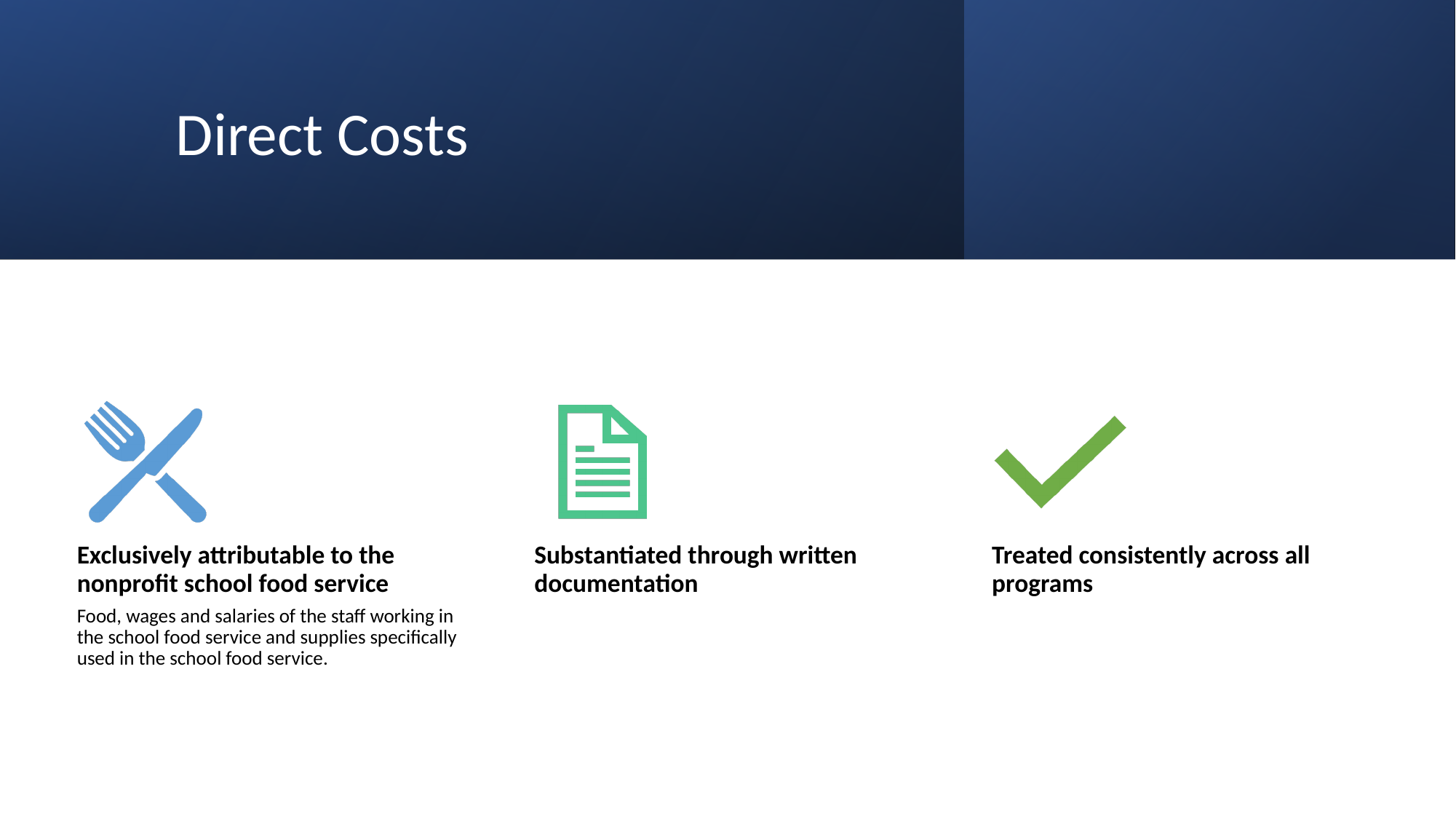

# Direct Costs
Exclusively attributable to the nonprofit school food service
Food, wages and salaries of the staff working in the school food service and supplies specifically used in the school food service.
Substantiated through written documentation
Treated consistently across all programs